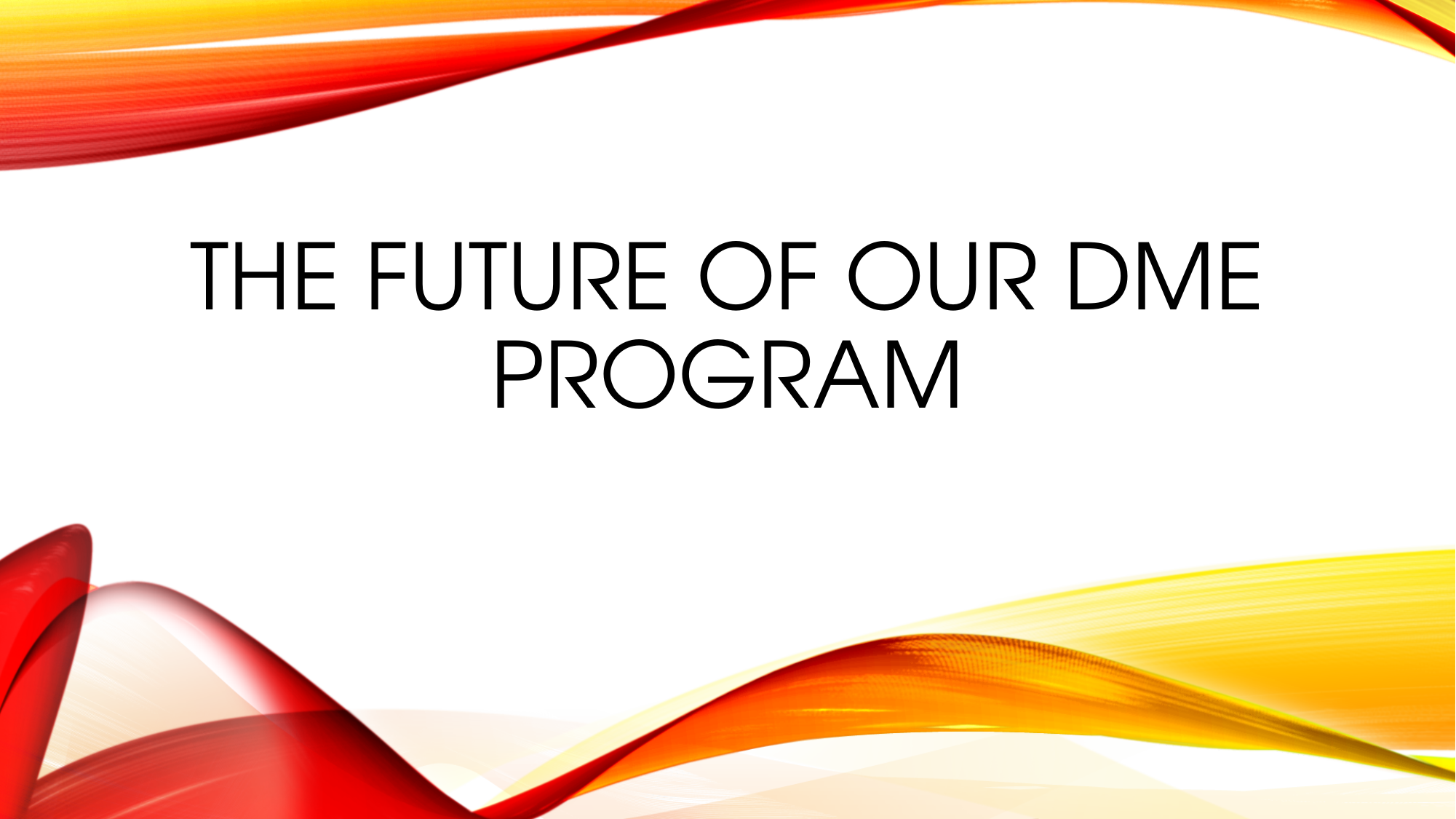

# The future of our dme program